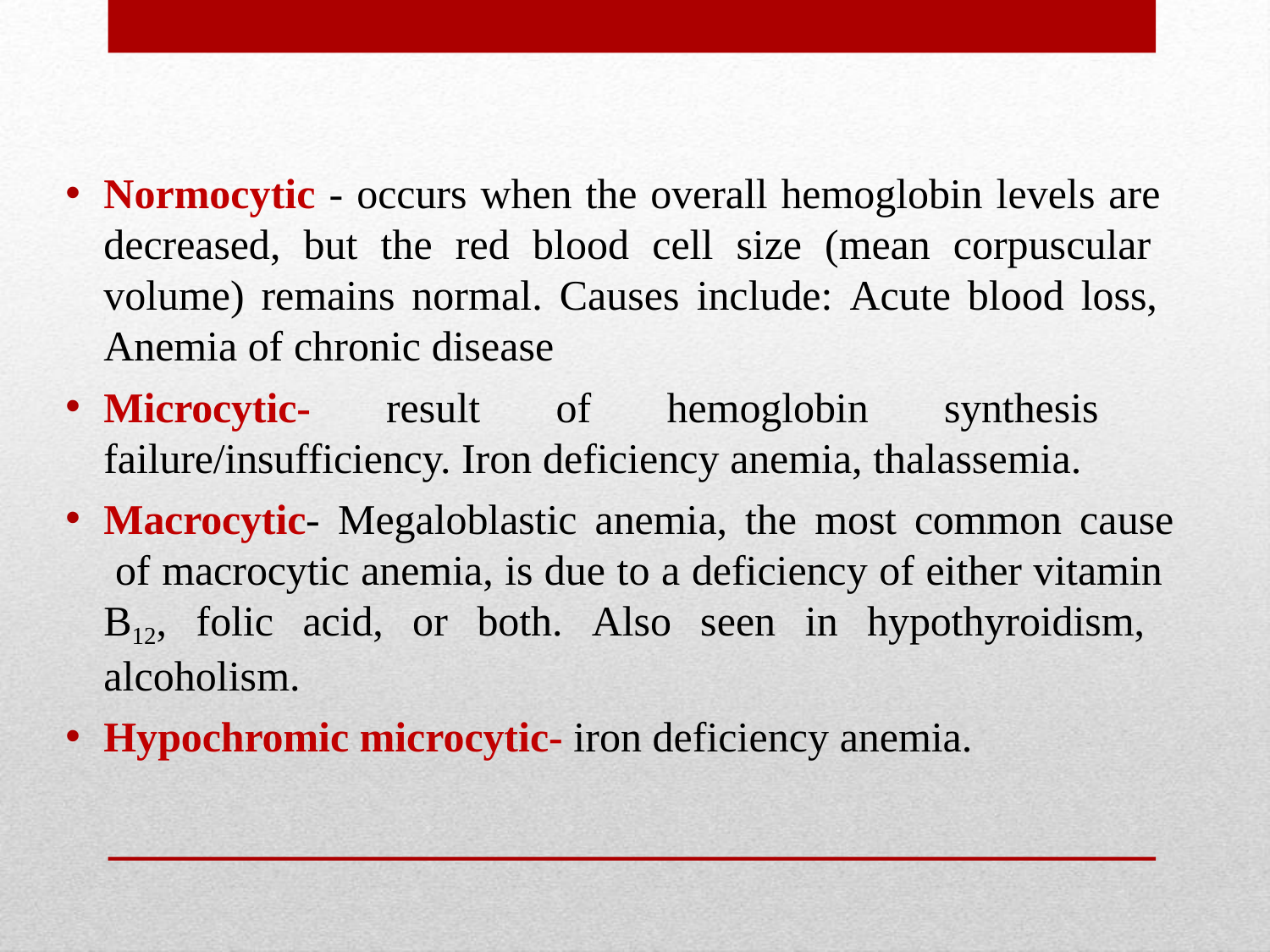

Normocytic - occurs when the overall hemoglobin levels are  decreased, but the red blood cell size (mean corpuscular  volume) remains normal. Causes include: Acute blood loss,  Anemia of chronic disease
Microcytic- result of hemoglobin synthesis  failure/insufficiency. Iron deficiency anemia, thalassemia.
Macrocytic- Megaloblastic anemia, the most common cause  of macrocytic anemia, is due to a deficiency of either vitamin  B12, folic acid, or both. Also seen in hypothyroidism,  alcoholism.
Hypochromic microcytic- iron deficiency anemia.